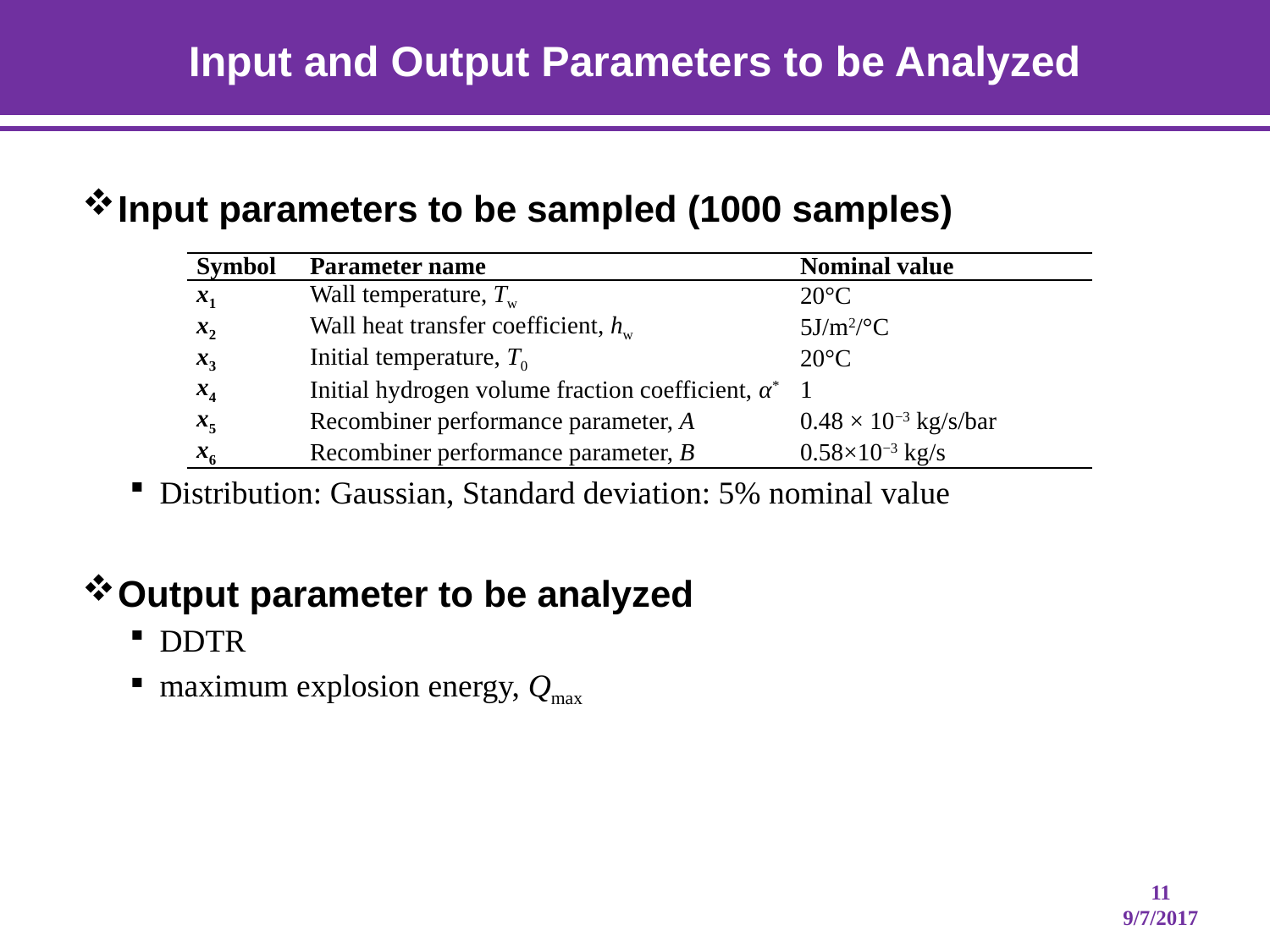

# Input and Output Parameters to be Analyzed
Input parameters to be sampled (1000 samples)

Distribution: Gaussian, Standard deviation: 5% nominal value

Output parameter to be analyzed
DDTR
maximum explosion energy, Qmax

| Symbol | Parameter name | Nominal value |
| --- | --- | --- |
| x1 | Wall temperature, Tw | 20°C |
| x2 | Wall heat transfer coefficient, hw | 5J/m2/°C |
| x3 | Initial temperature, T0 | 20°C |
| x4 | Initial hydrogen volume fraction coefficient, α\* | 1 |
| x5 | Recombiner performance parameter, A | 0.48 × 10−3 kg/s/bar |
| x6 | Recombiner performance parameter, B | 0.58×10−3 kg/s |